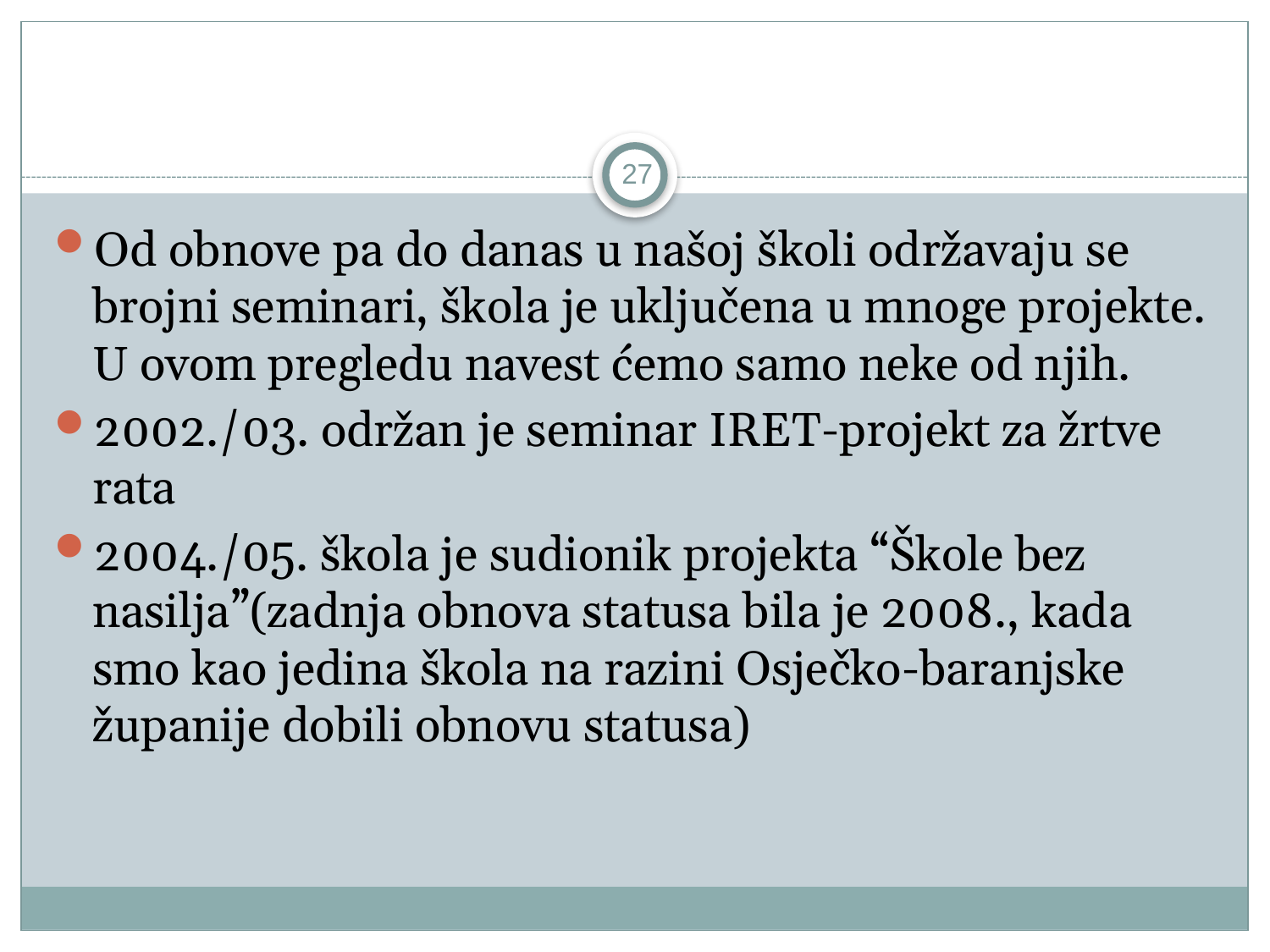

27
Od obnove pa do danas u našoj školi održavaju se brojni seminari, škola je uključena u mnoge projekte. U ovom pregledu navest ćemo samo neke od njih.
2002./03. održan je seminar IRET-projekt za žrtve rata
2004./05. škola je sudionik projekta “Škole bez nasilja”(zadnja obnova statusa bila je 2008., kada smo kao jedina škola na razini Osječko-baranjske županije dobili obnovu statusa)